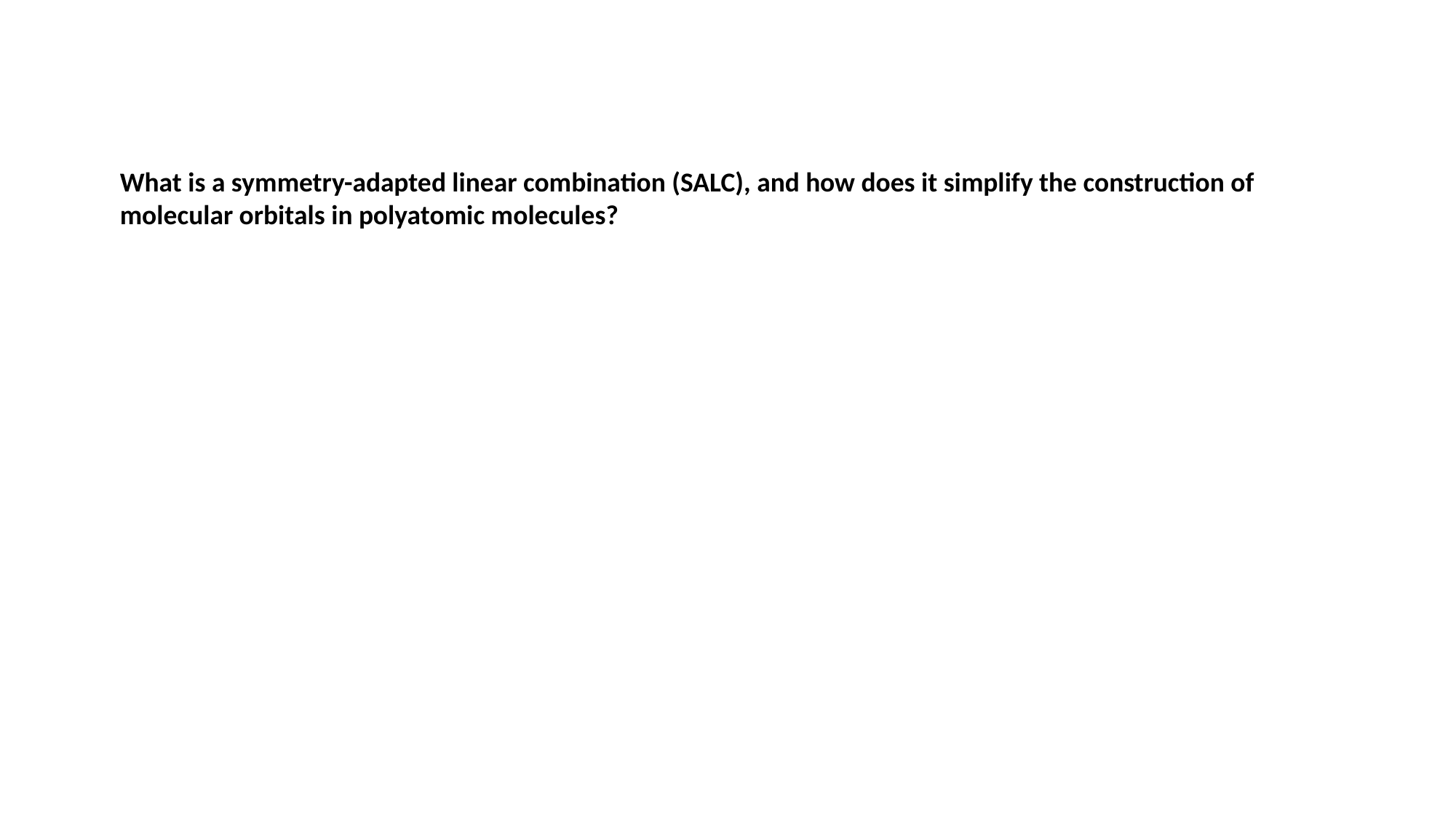

What is a symmetry-adapted linear combination (SALC), and how does it simplify the construction of molecular orbitals in polyatomic molecules?